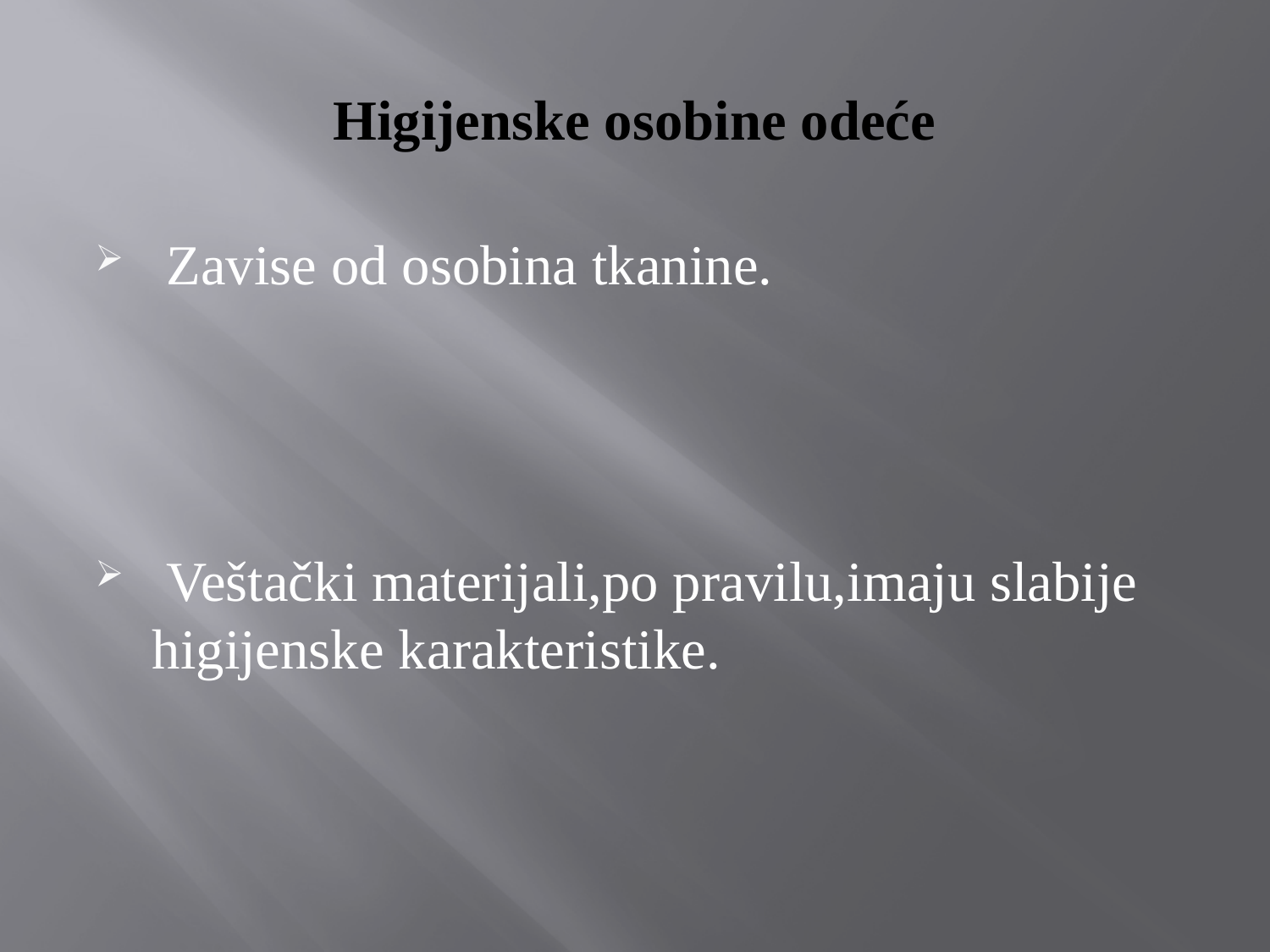

# Higijenske osobine odeće
 Zavise od osobina tkanine.

 Veštački materijali,po pravilu,imaju slabije higijenske karakteristike.